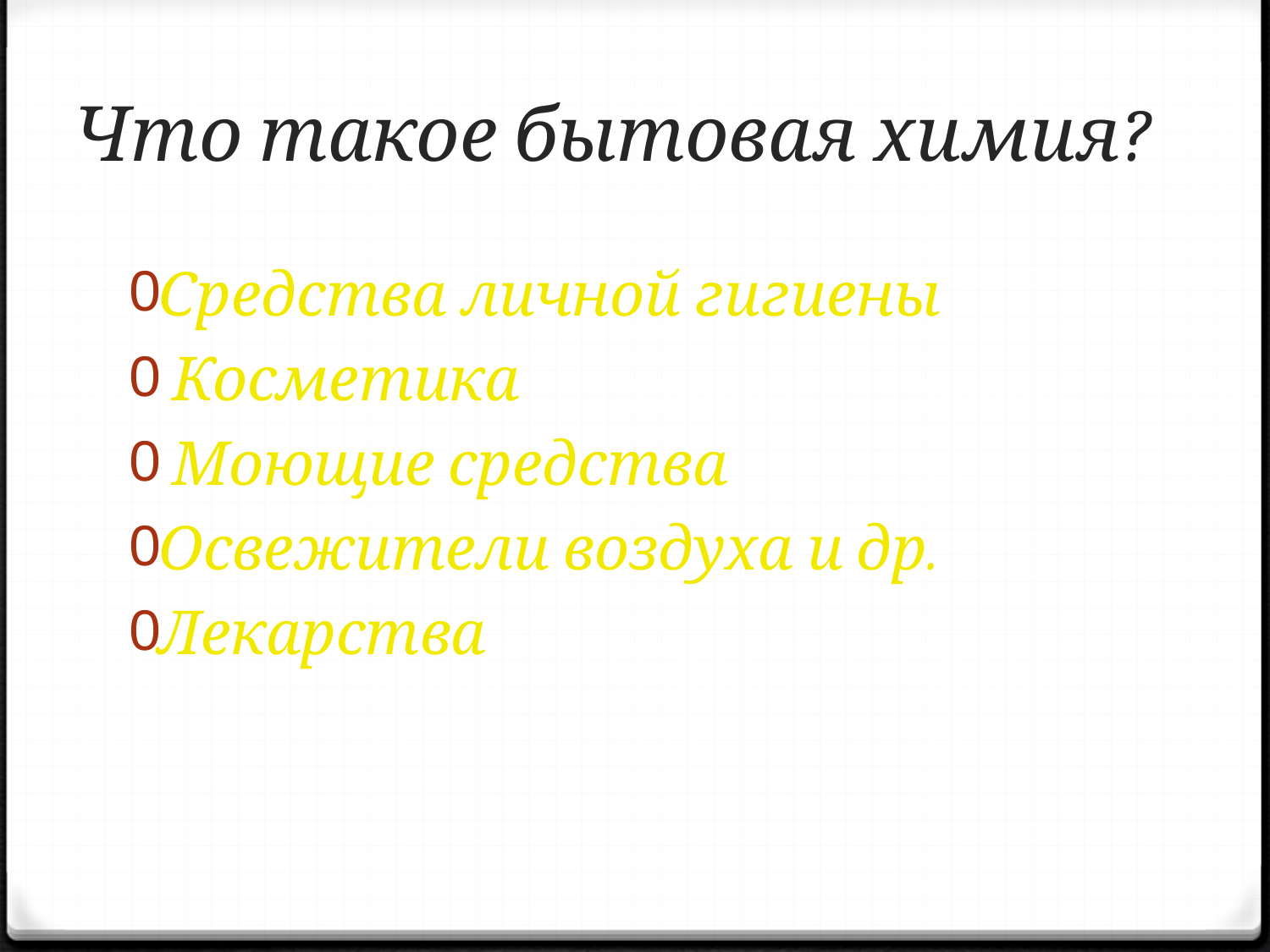

# Что такое бытовая химия?

Средства личной гигиены
 Косметика
 Моющие средства
Освежители воздуха и др.
Лекарства